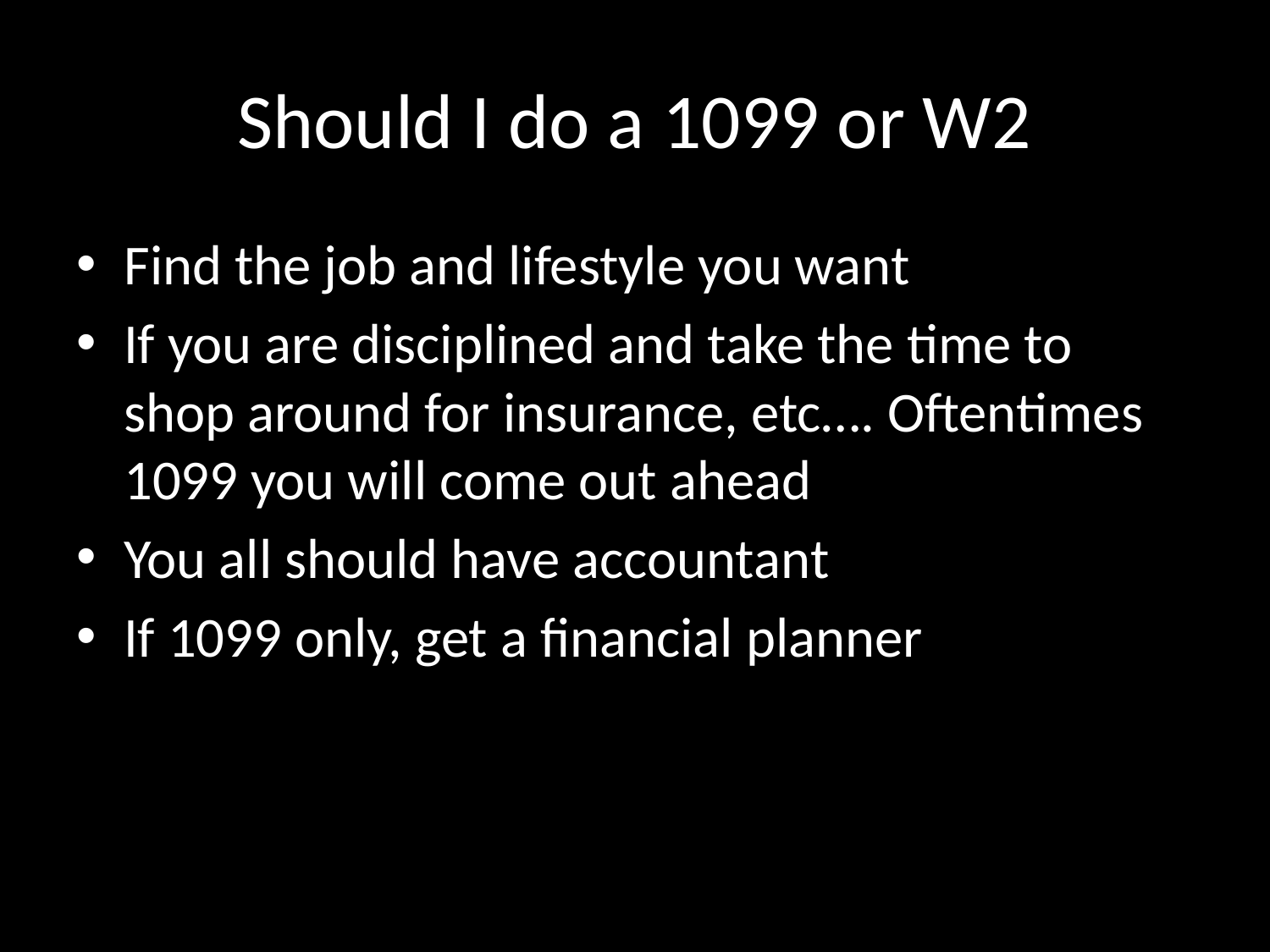

# Should I do a 1099 or W2
Find the job and lifestyle you want
If you are disciplined and take the time to shop around for insurance, etc…. Oftentimes 1099 you will come out ahead
You all should have accountant
If 1099 only, get a financial planner